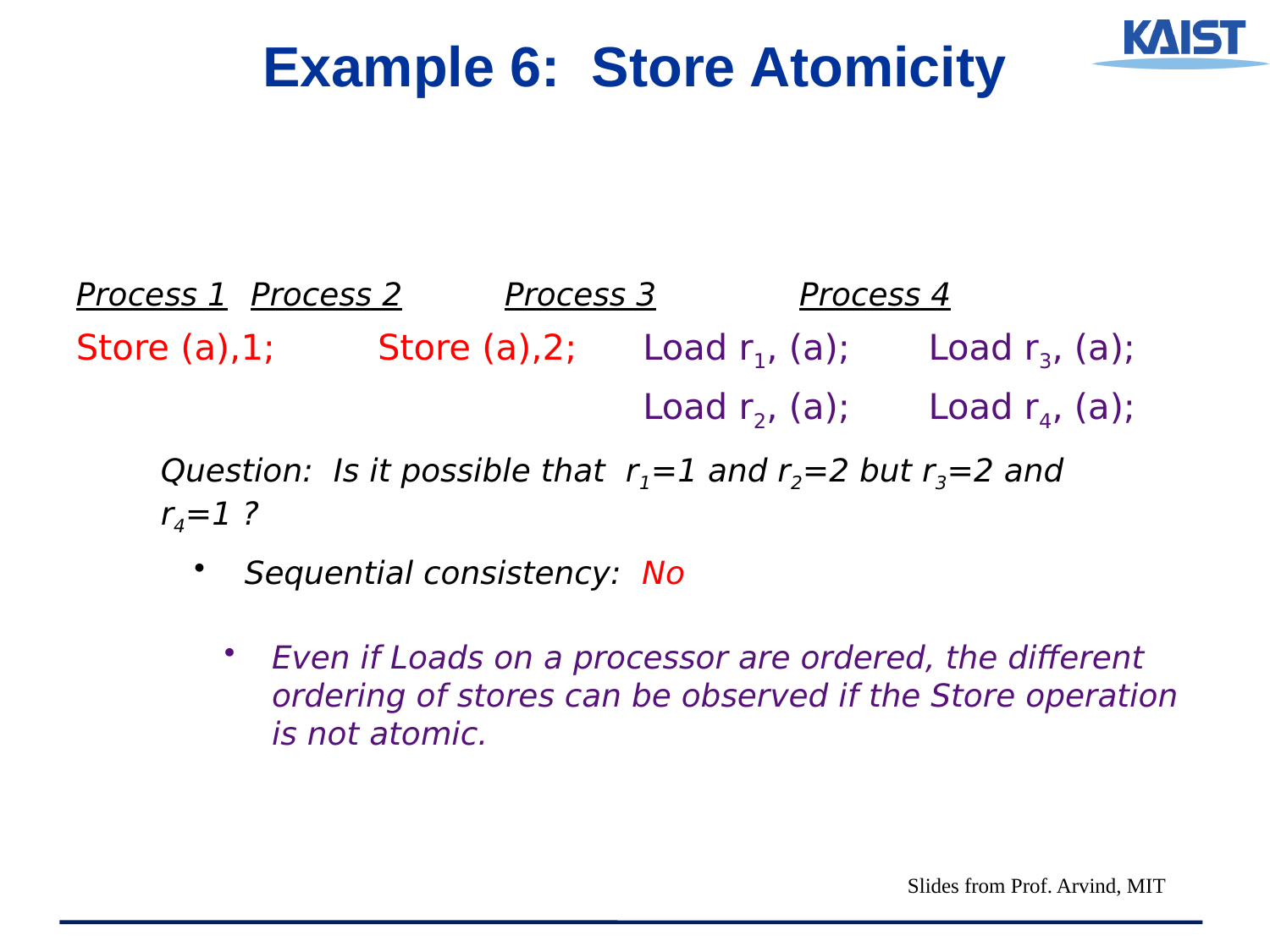

Example 6:  Store Atomicity
Process 1	Process 2	Process 3	    Process 4
Store (a),1;	Store (a),2;	 Load r1, (a);       Load r3, (a);
					 Load r2, (a);       Load r4, (a);
Question:  Is it possible that  r1=1 and r2=2 but r3=2 and r4=1 ?
  Sequential consistency:  No
Even if Loads on a processor are ordered, the different ordering of stores can be observed if the Store operation is not atomic.
Slides from Prof. Arvind, MIT